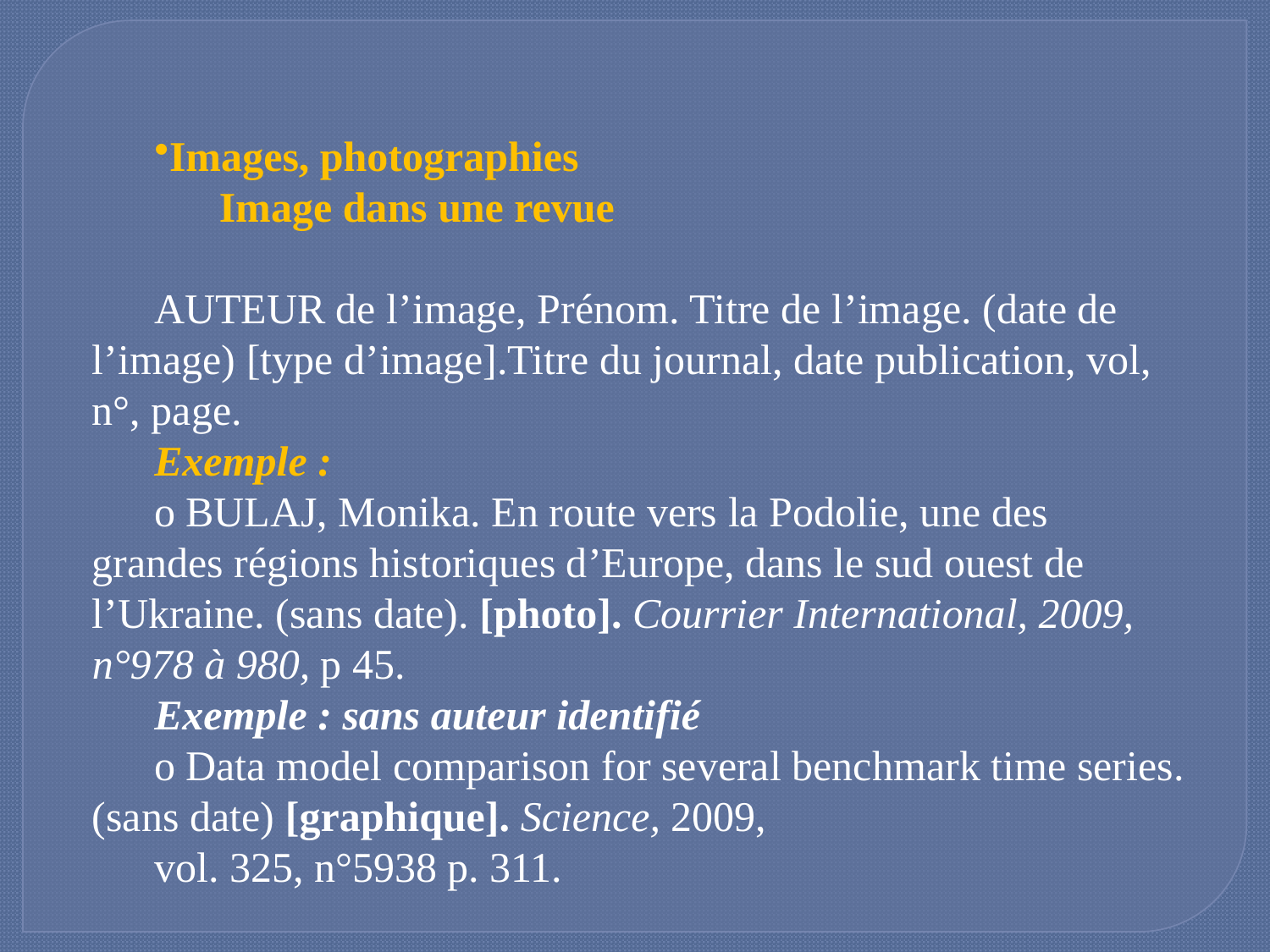

Images, photographies
	Image dans une revue

AUTEUR de l’image, Prénom. Titre de l’image. (date de l’image) [type d’image].Titre du journal, date publication, vol, n°, page.
Exemple :
o BULAJ, Monika. En route vers la Podolie, une des grandes régions historiques d’Europe, dans le sud ouest de l’Ukraine. (sans date). [photo]. Courrier International, 2009, n°978 à 980, p 45.
Exemple : sans auteur identifié
o Data model comparison for several benchmark time series. (sans date) [graphique]. Science, 2009,
vol. 325, n°5938 p. 311.